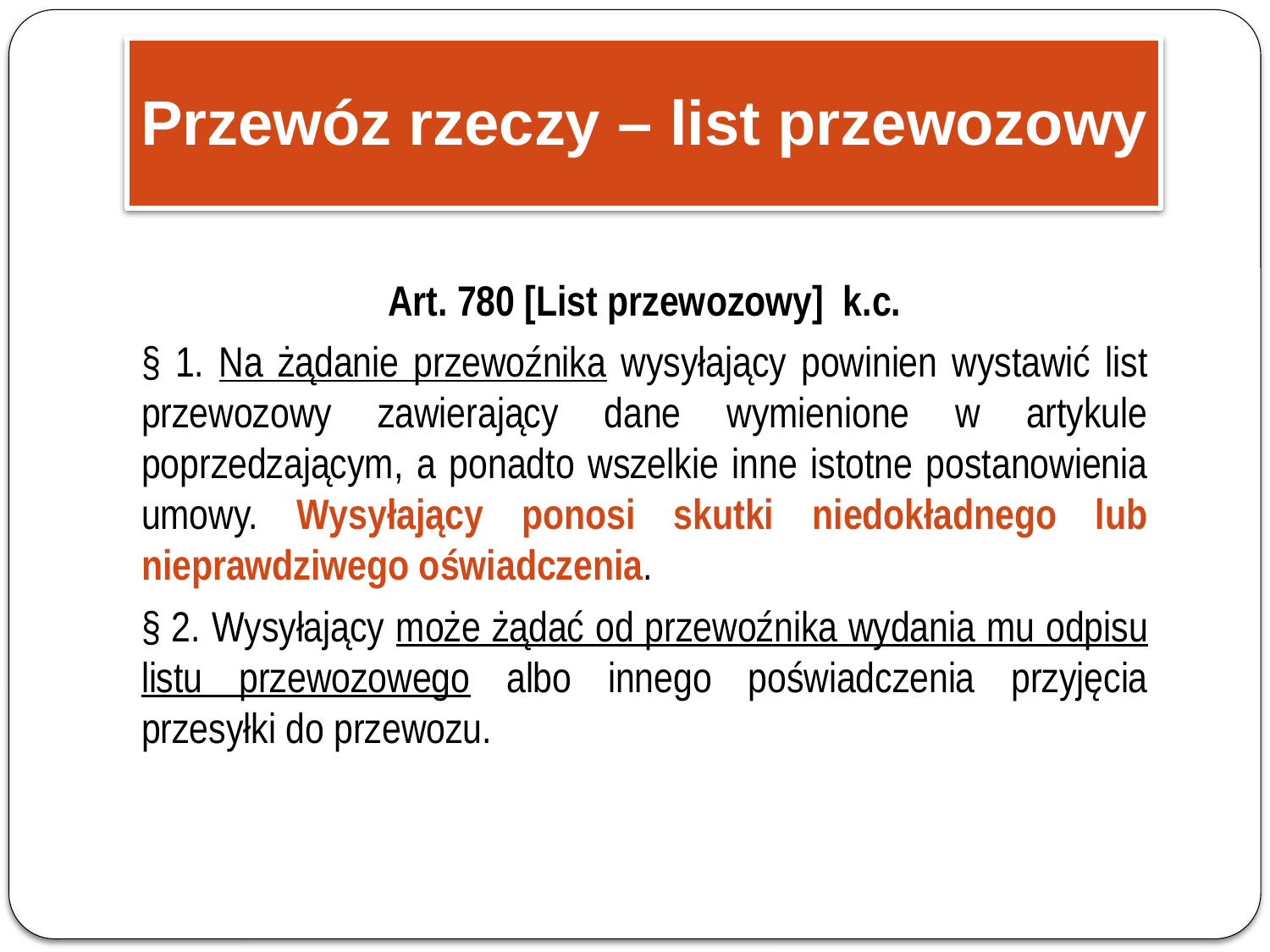

Przewóz rzeczy – list przewozowy
Art. 780 [List przewozowy]  k.c.
§ 1. Na żądanie przewoźnika wysyłający powinien wystawić list przewozowy zawierający dane wymienione w artykule poprzedzającym, a ponadto wszelkie inne istotne postanowienia umowy. Wysyłający ponosi skutki niedokładnego lub nieprawdziwego oświadczenia.
§ 2. Wysyłający może żądać od przewoźnika wydania mu odpisu listu przewozowego albo innego poświadczenia przyjęcia przesyłki do przewozu.